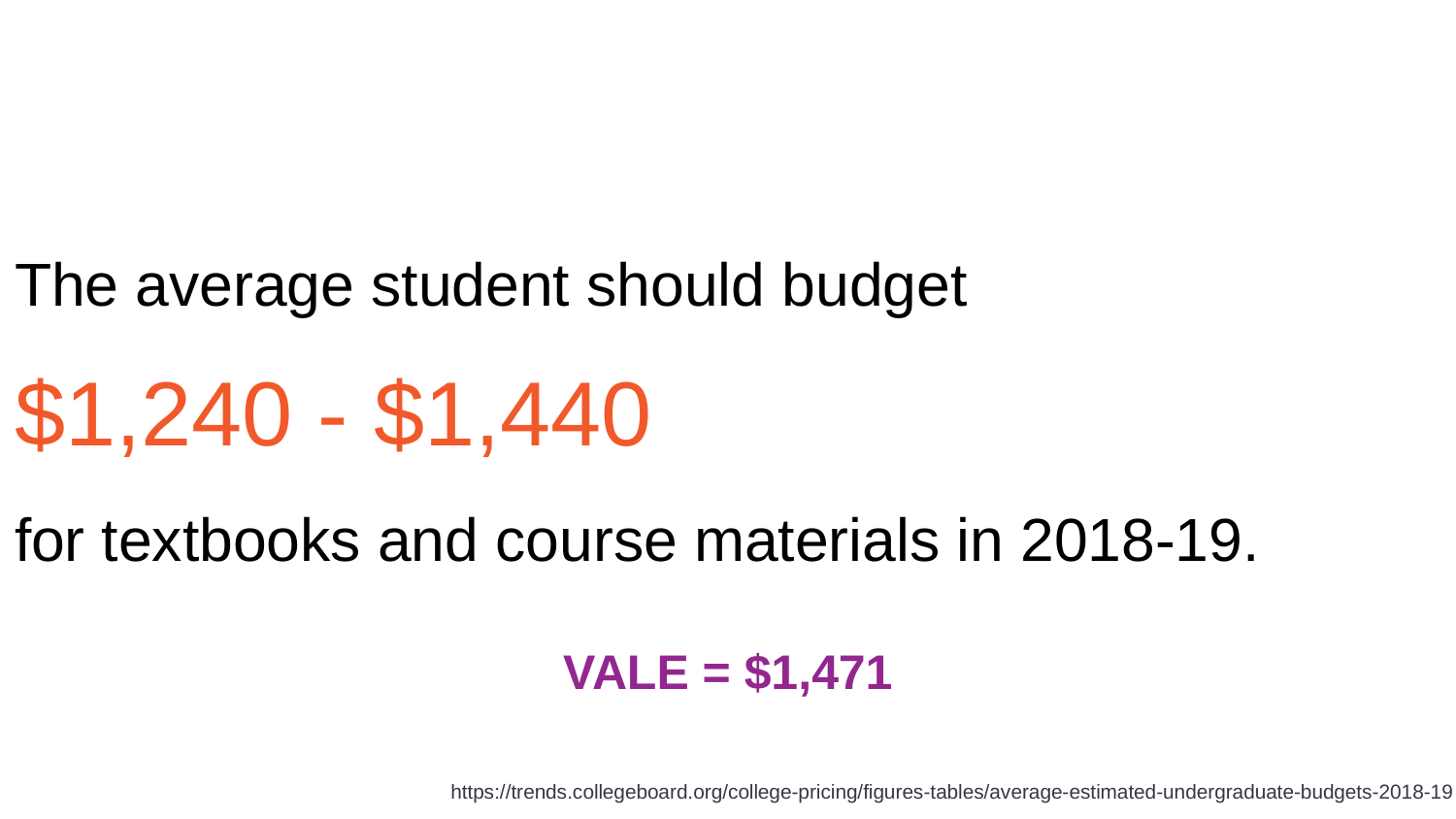

# The average student should budget

$1,240 - $1,440

for textbooks and course materials in 2018-19.
VALE = $1,471
https://trends.collegeboard.org/college-pricing/figures-tables/average-estimated-undergraduate-budgets-2018-19